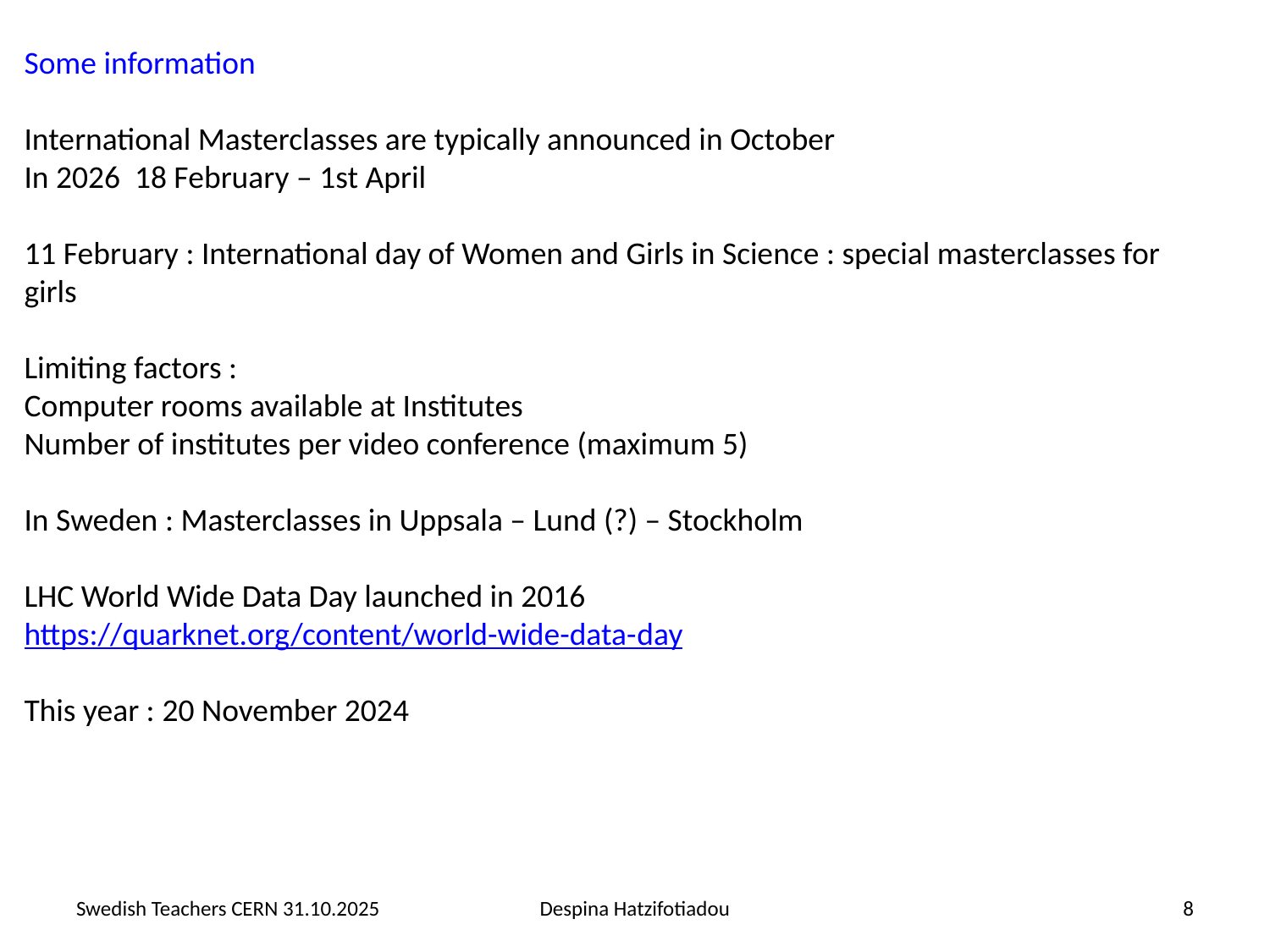

Some information

International Masterclasses are typically announced in October
In 2026  18 February – 1st April

11 February : International day of Women and Girls in Science : special masterclasses for girls

Limiting factors :
Computer rooms available at Institutes
Number of institutes per video conference (maximum 5)

In Sweden : Masterclasses in Uppsala – Lund (?) – Stockholm

LHC World Wide Data Day launched in 2016
https://quarknet.org/content/world-wide-data-day

This year : 20 November 2024

Swedish Teachers CERN 31.10.2025
Despina Hatzifotiadou
8